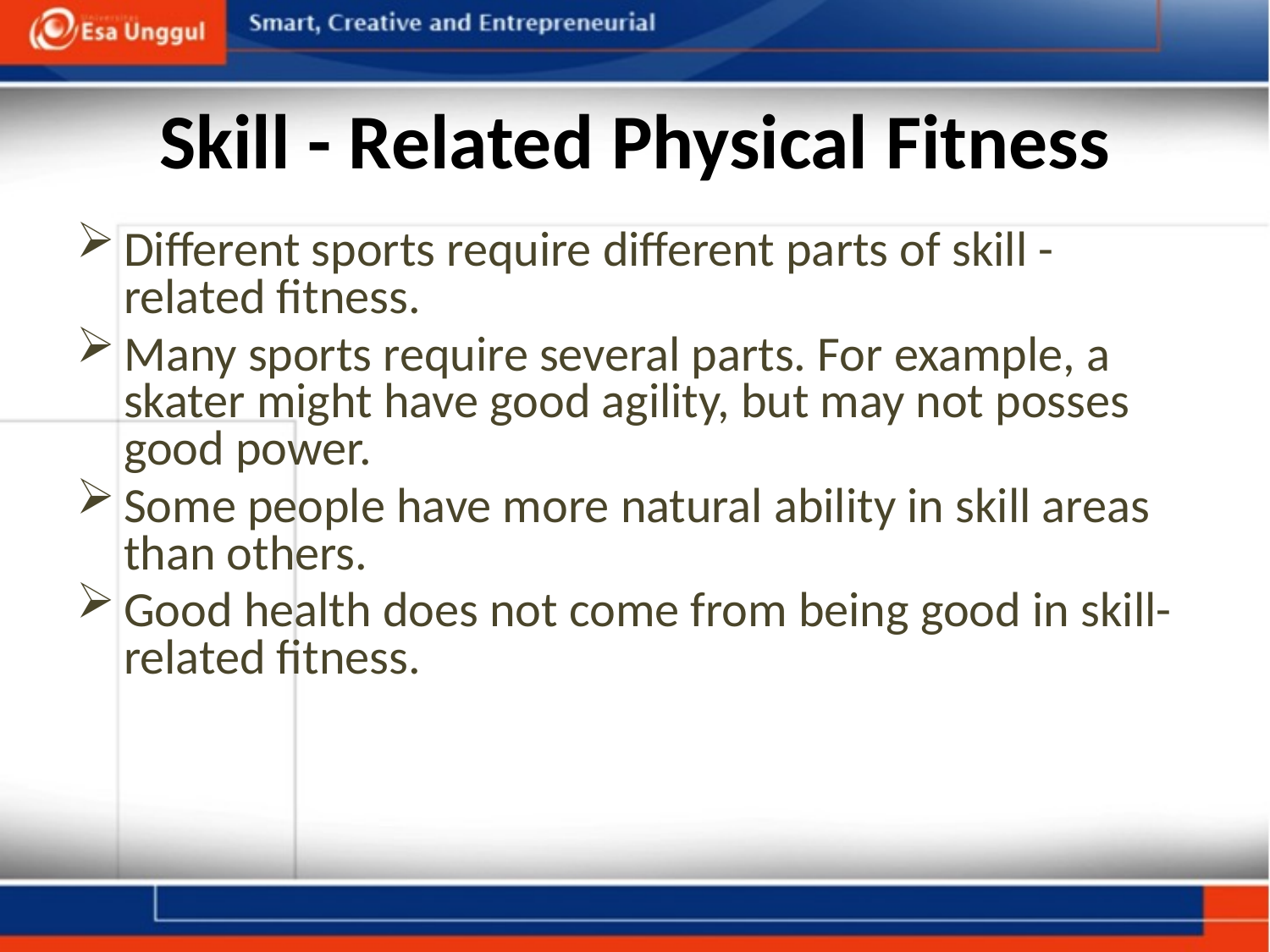

# Skill - Related Physical Fitness
Different sports require different parts of skill -related fitness.
Many sports require several parts. For example, a skater might have good agility, but may not posses good power.
Some people have more natural ability in skill areas than others.
Good health does not come from being good in skill-related fitness.